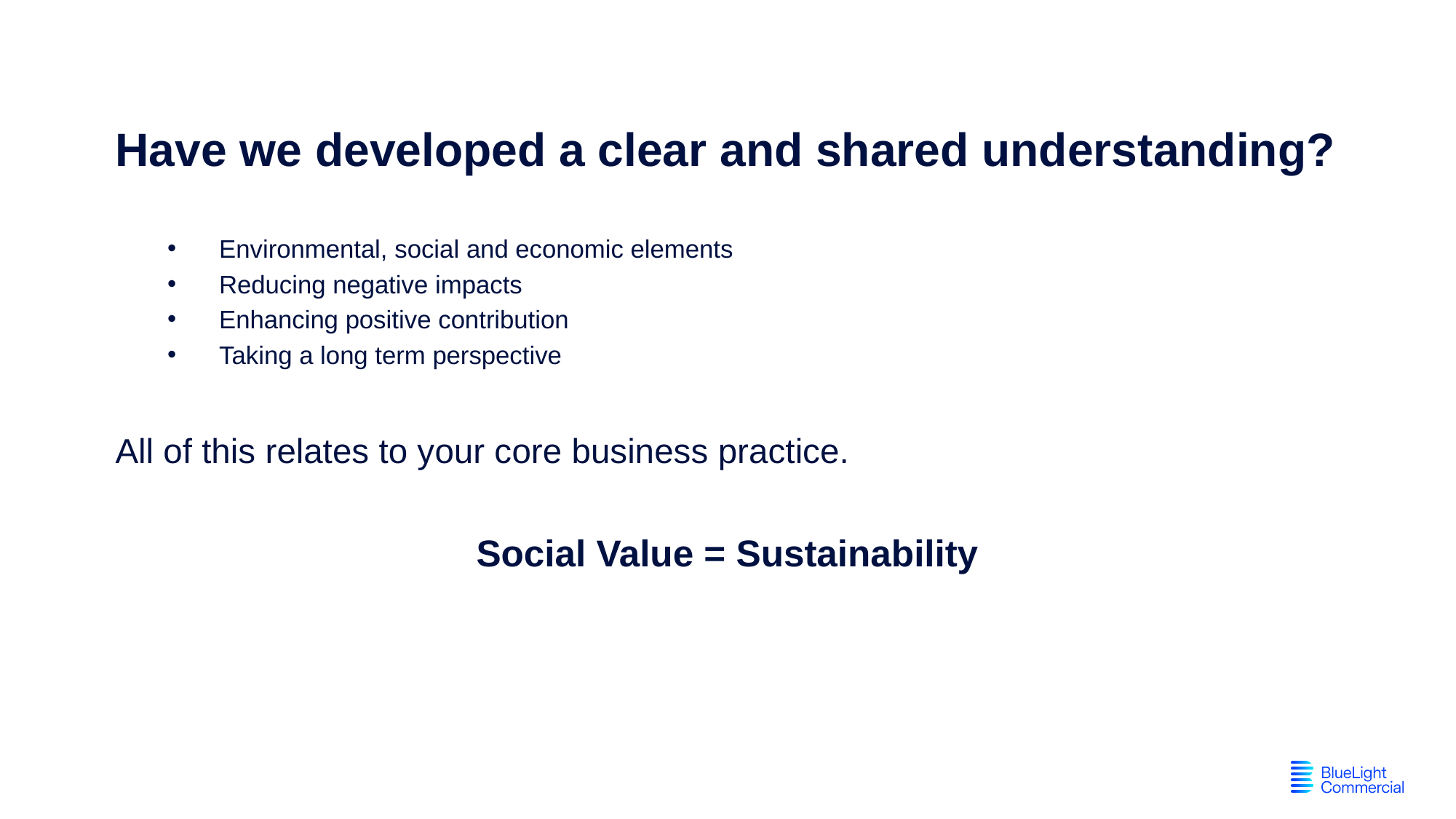

Have we developed a clear and shared understanding?

Environmental, social and economic elements
Reducing negative impacts
Enhancing positive contribution
Taking a long term perspective

All of this relates to your core business practice.

Social Value = Sustainability